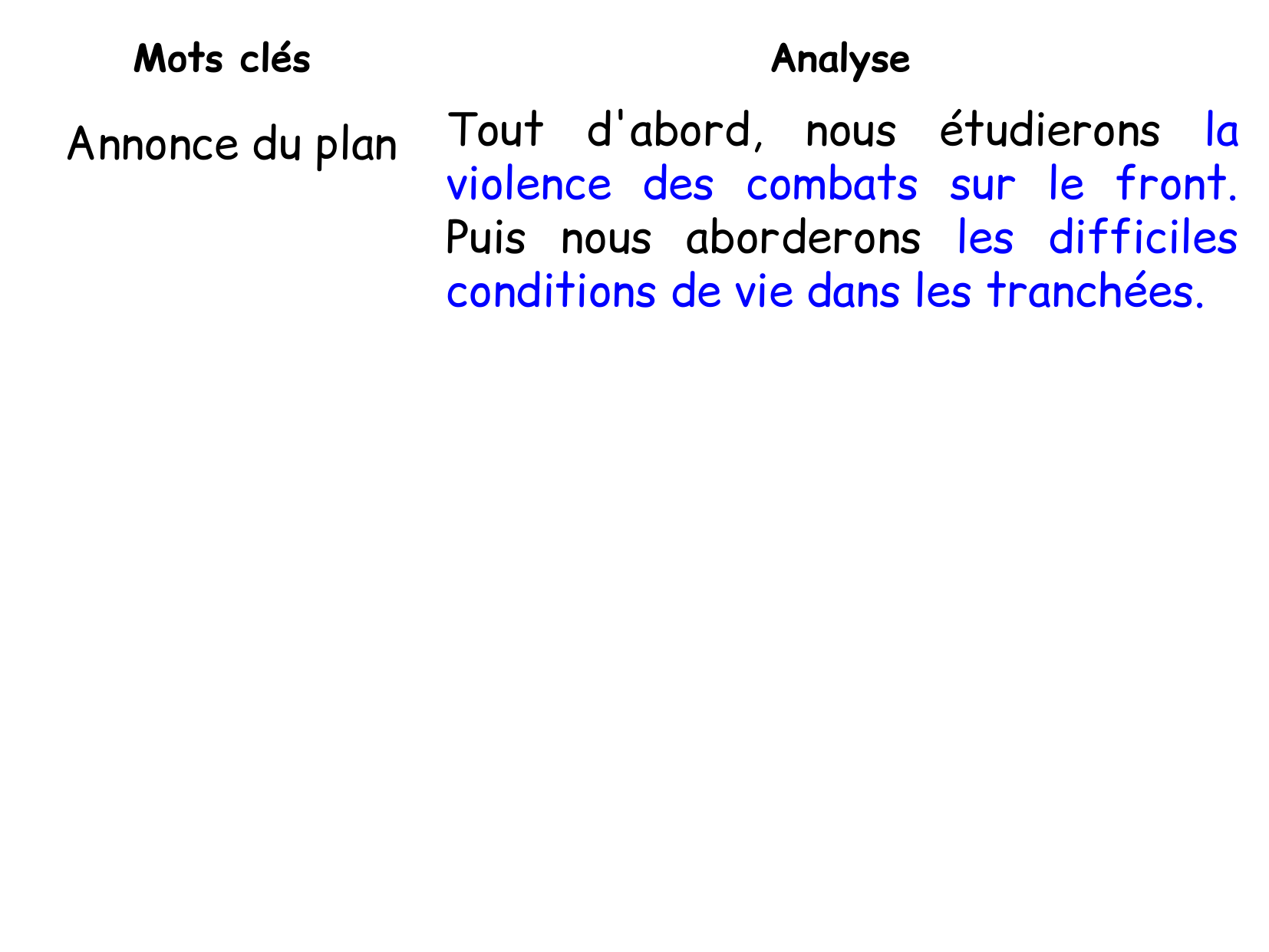

| Mots clés | Analyse |
| --- | --- |
|  |  |
Tout d'abord, nous étudierons la violence des combats sur le front. Puis nous aborderons les difficiles conditions de vie dans les tranchées.

Annonce du plan